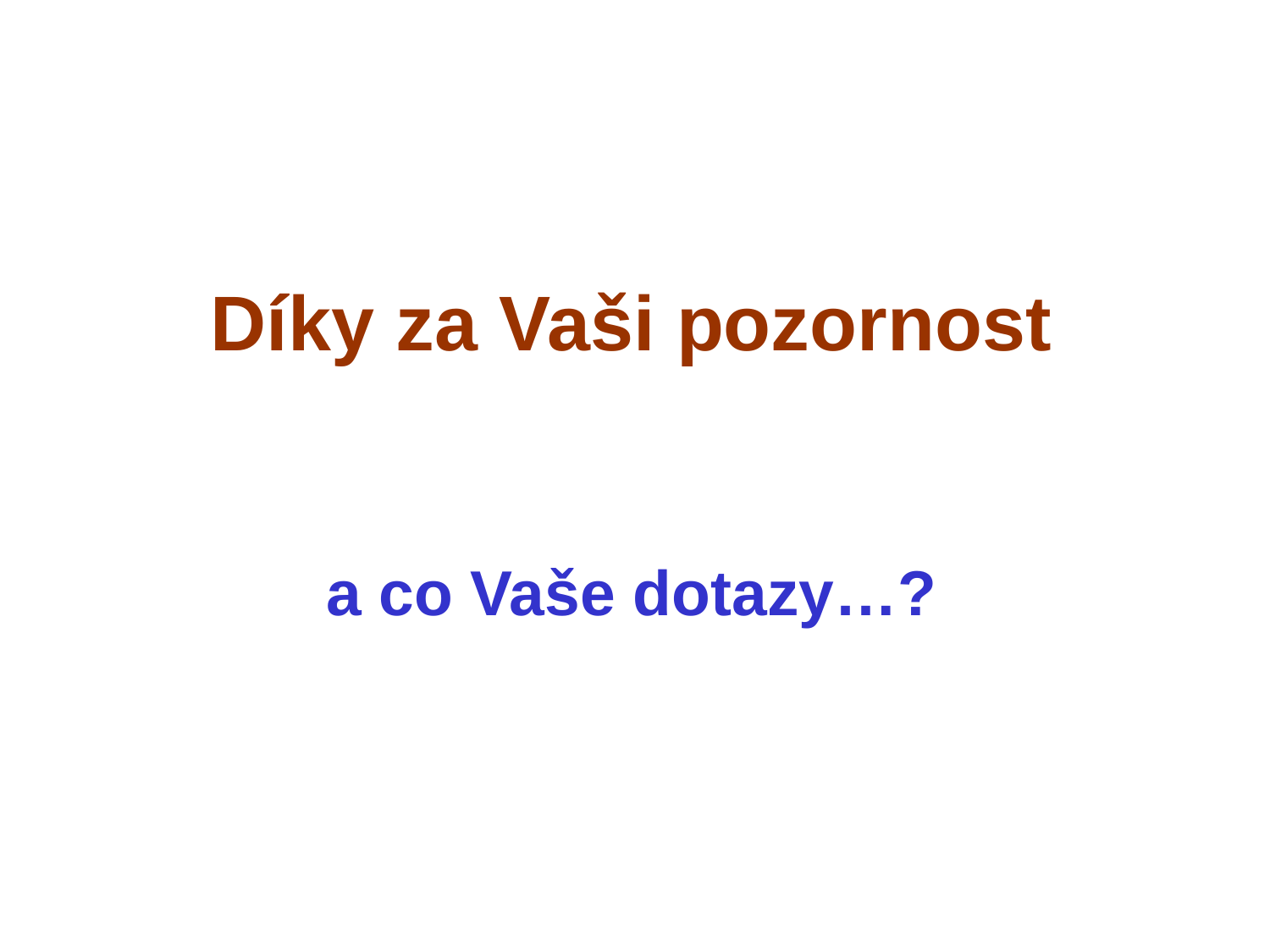

# Díky za Vaši pozornost a co Vaše dotazy…?